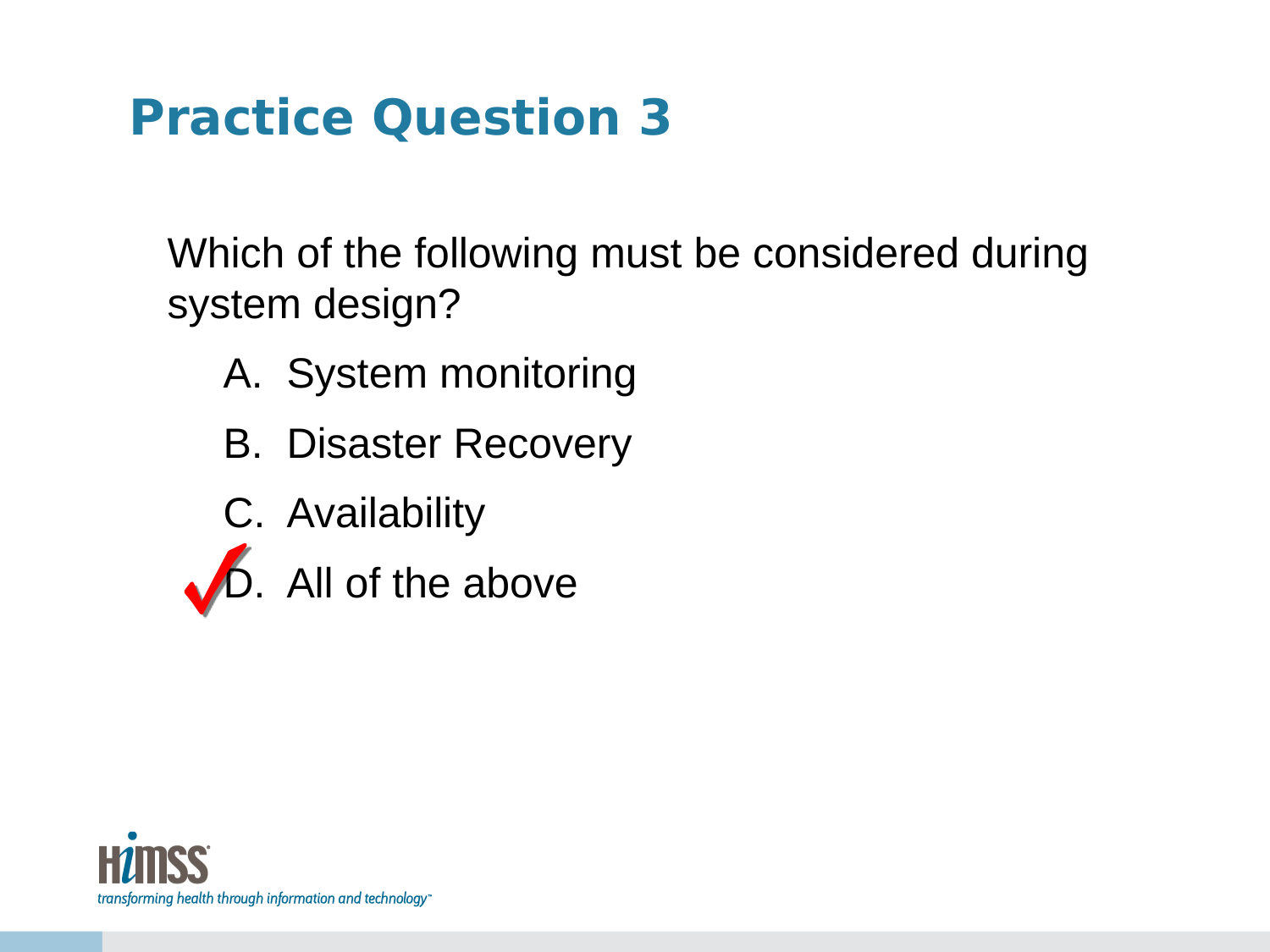

# Practice Question 3
Which of the following must be considered during system design?
System monitoring
Disaster Recovery
Availability
All of the above